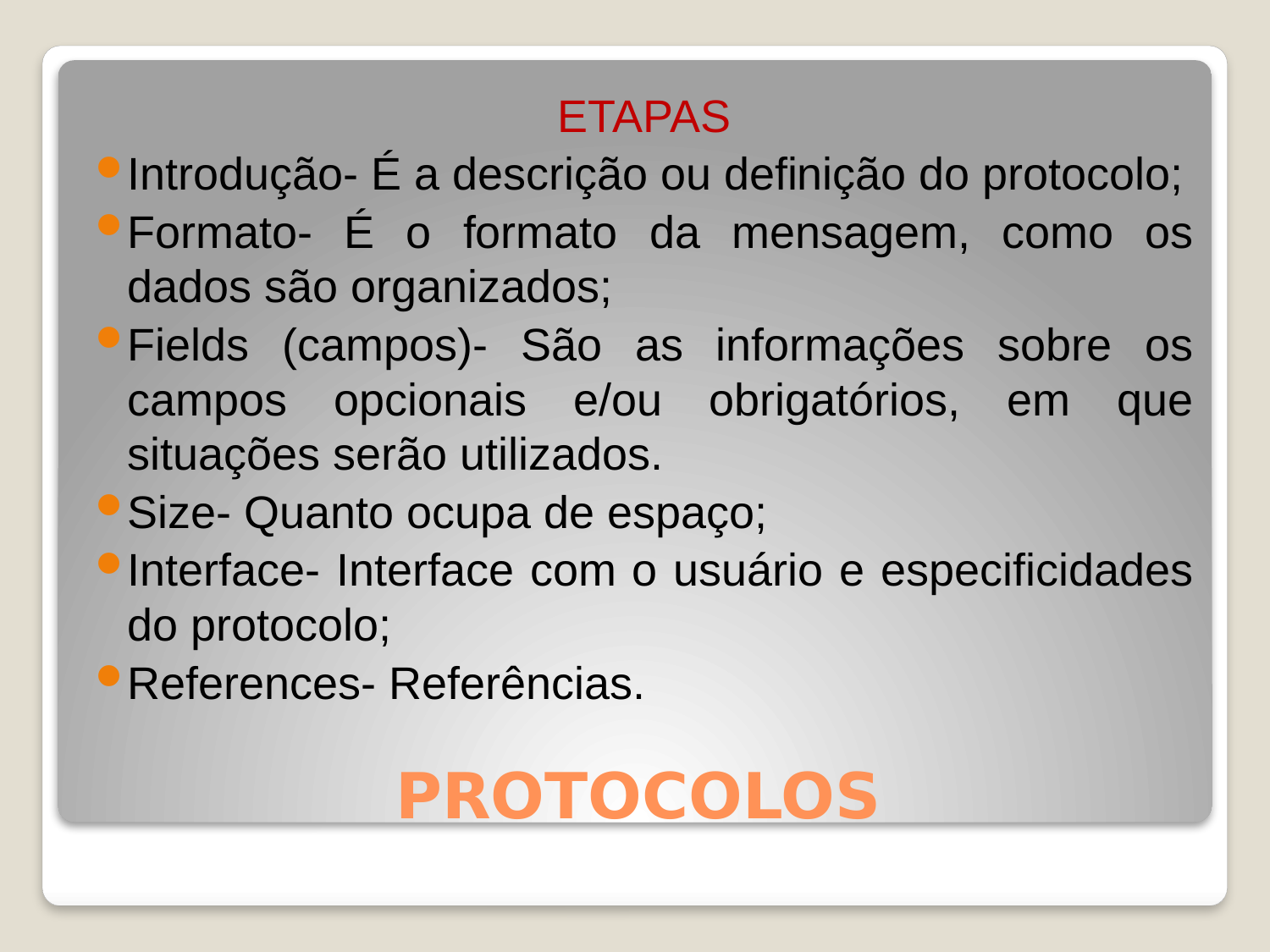

ETAPAS
Introdução- É a descrição ou definição do protocolo;
Formato- É o formato da mensagem, como os dados são organizados;
Fields (campos)- São as informações sobre os campos opcionais e/ou obrigatórios, em que situações serão utilizados.
Size- Quanto ocupa de espaço;
Interface- Interface com o usuário e especificidades do protocolo;
References- Referências.
# PROTOCOLOS